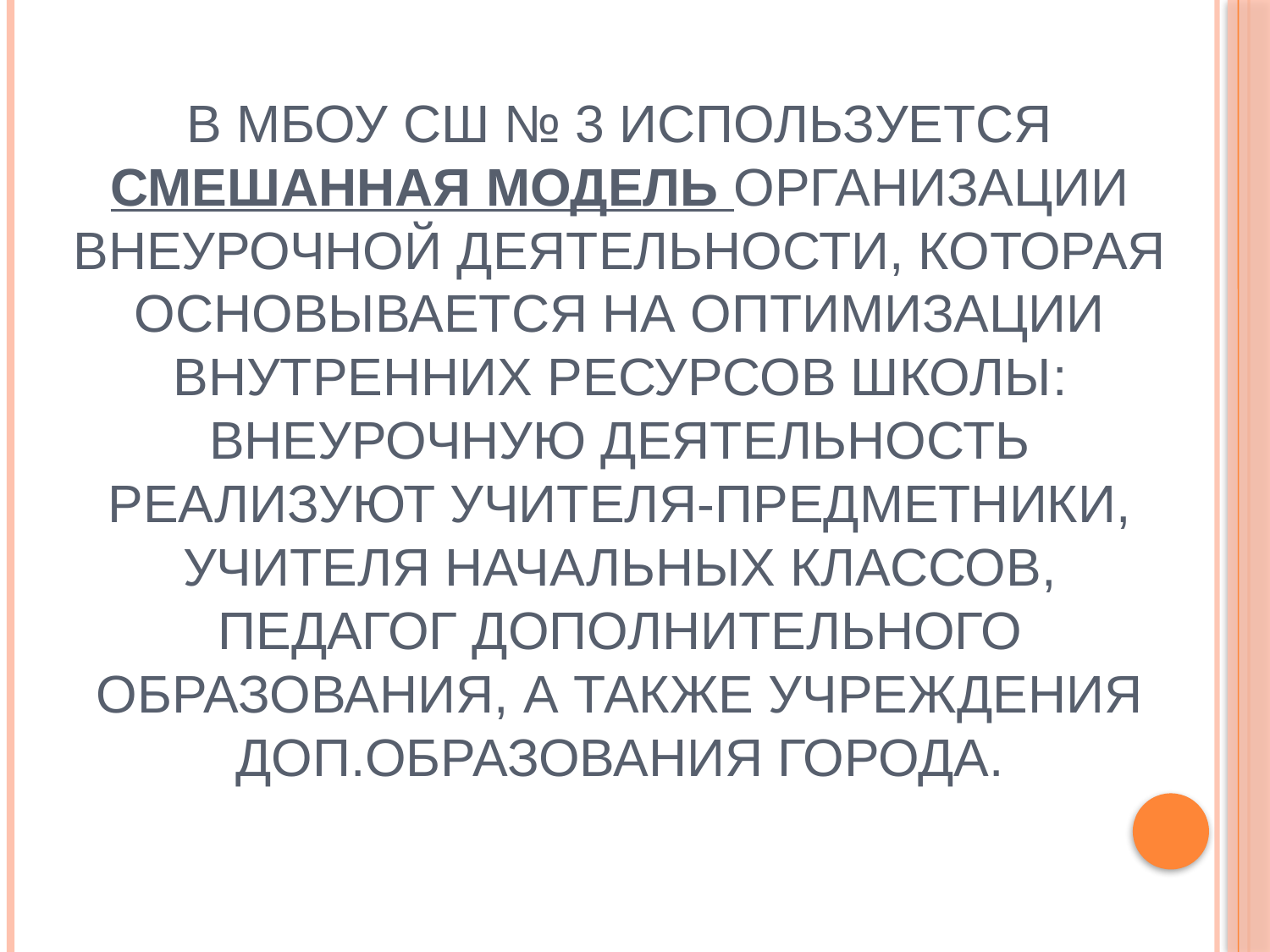

# В МБОУ СШ № 3 используется смешанная модель организации внеурочной деятельности, которая основывается на оптимизации внутренних ресурсов школы: внеурочную деятельность реализуют учителя-предметники, учителя начальных классов, педагог дополнительного образования, а также учреждения доп.образования города.